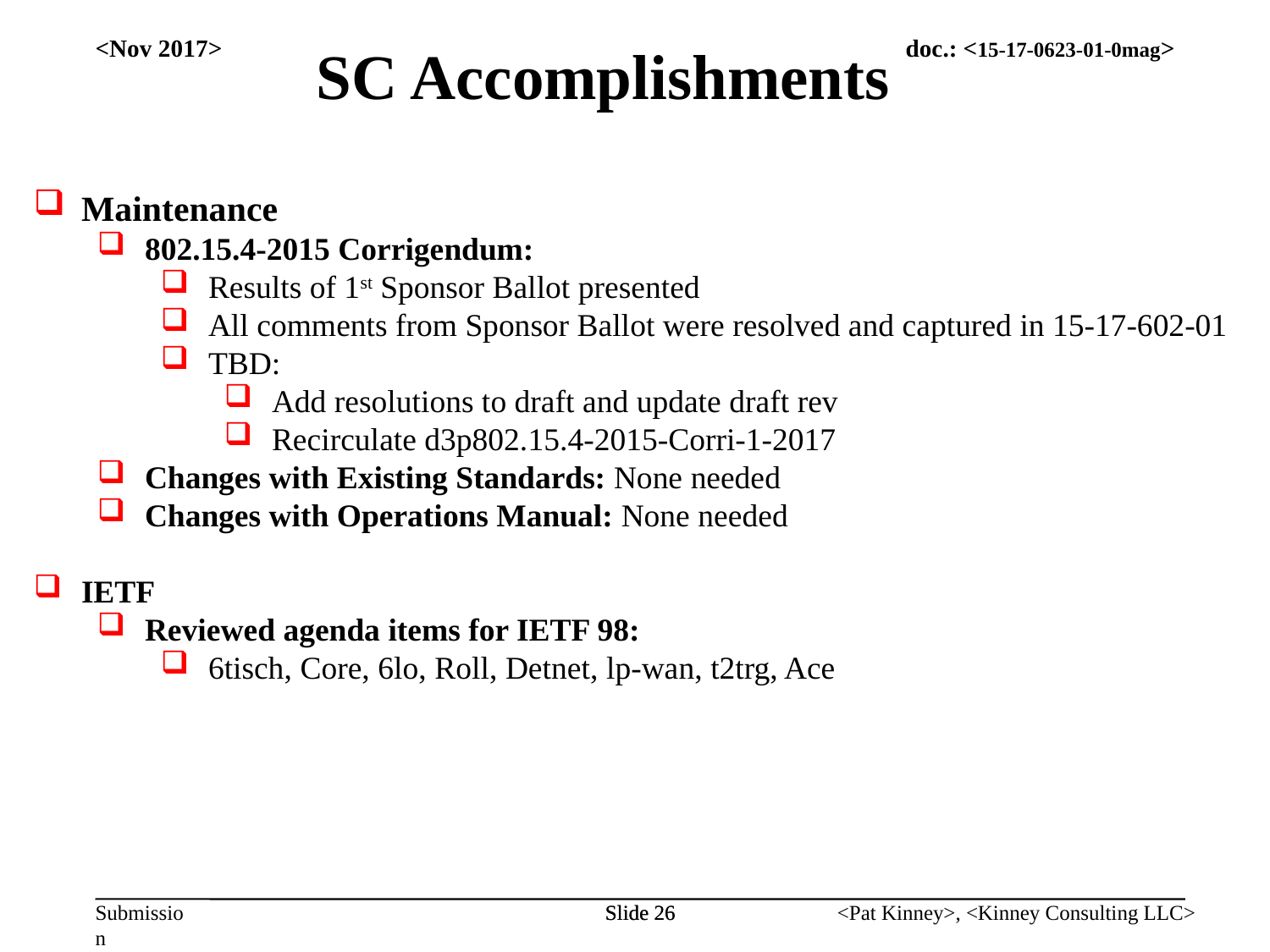

SC Accomplishments
<Nov 2017>
Maintenance
802.15.4-2015 Corrigendum:
Results of 1st Sponsor Ballot presented
All comments from Sponsor Ballot were resolved and captured in 15-17-602-01
TBD:
Add resolutions to draft and update draft rev
Recirculate d3p802.15.4-2015-Corri-1-2017
Changes with Existing Standards: None needed
Changes with Operations Manual: None needed

IETF
Reviewed agenda items for IETF 98:
6tisch, Core, 6lo, Roll, Detnet, lp-wan, t2trg, Ace

Slide 26
Slide 26
<Pat Kinney>, <Kinney Consulting LLC>